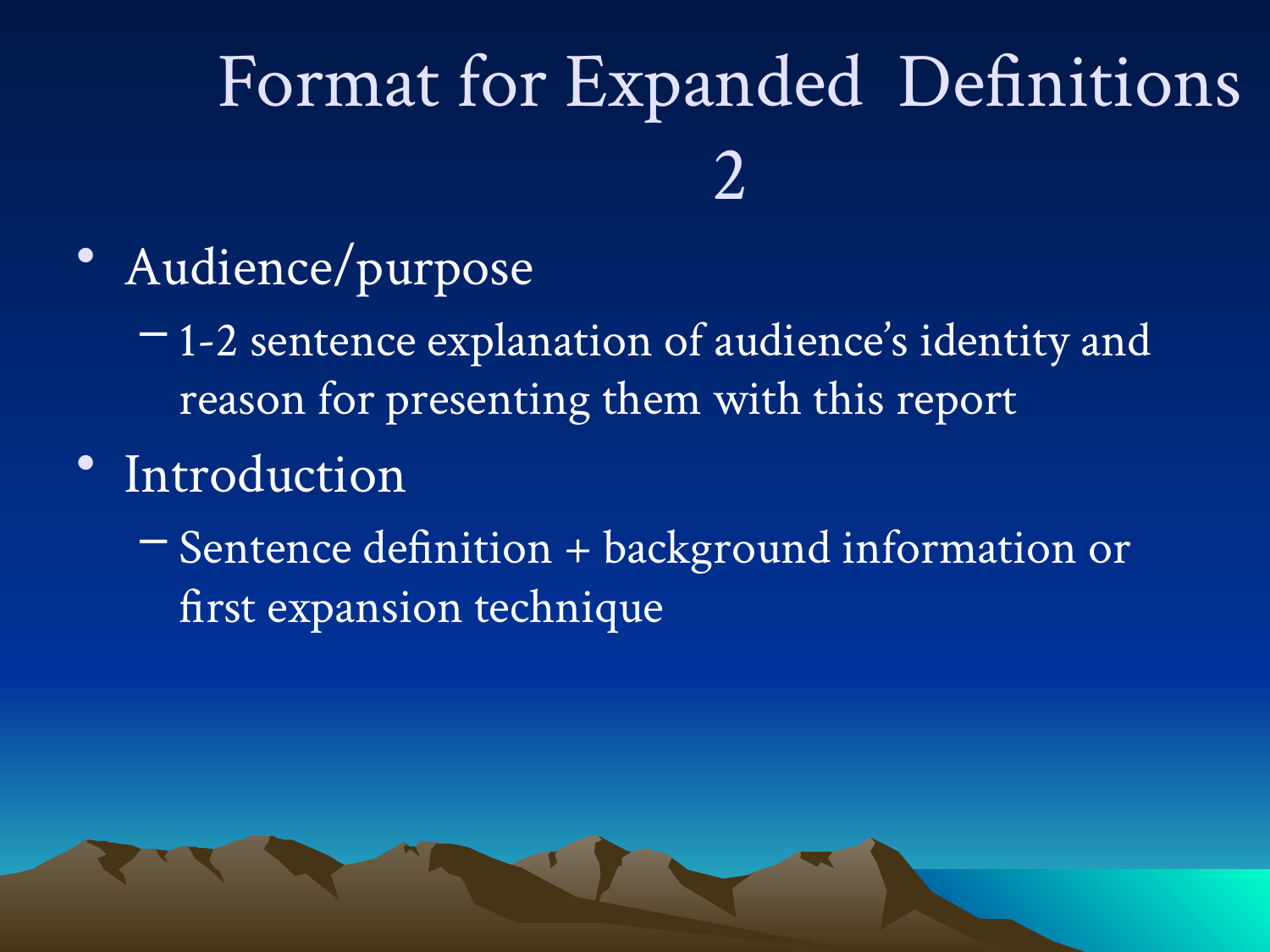

# Format for Expanded  Definitions 2
Audience/purpose
1-2 sentence explanation of audience’s identity and reason for presenting them with this report
Introduction
Sentence definition + background information or first expansion technique